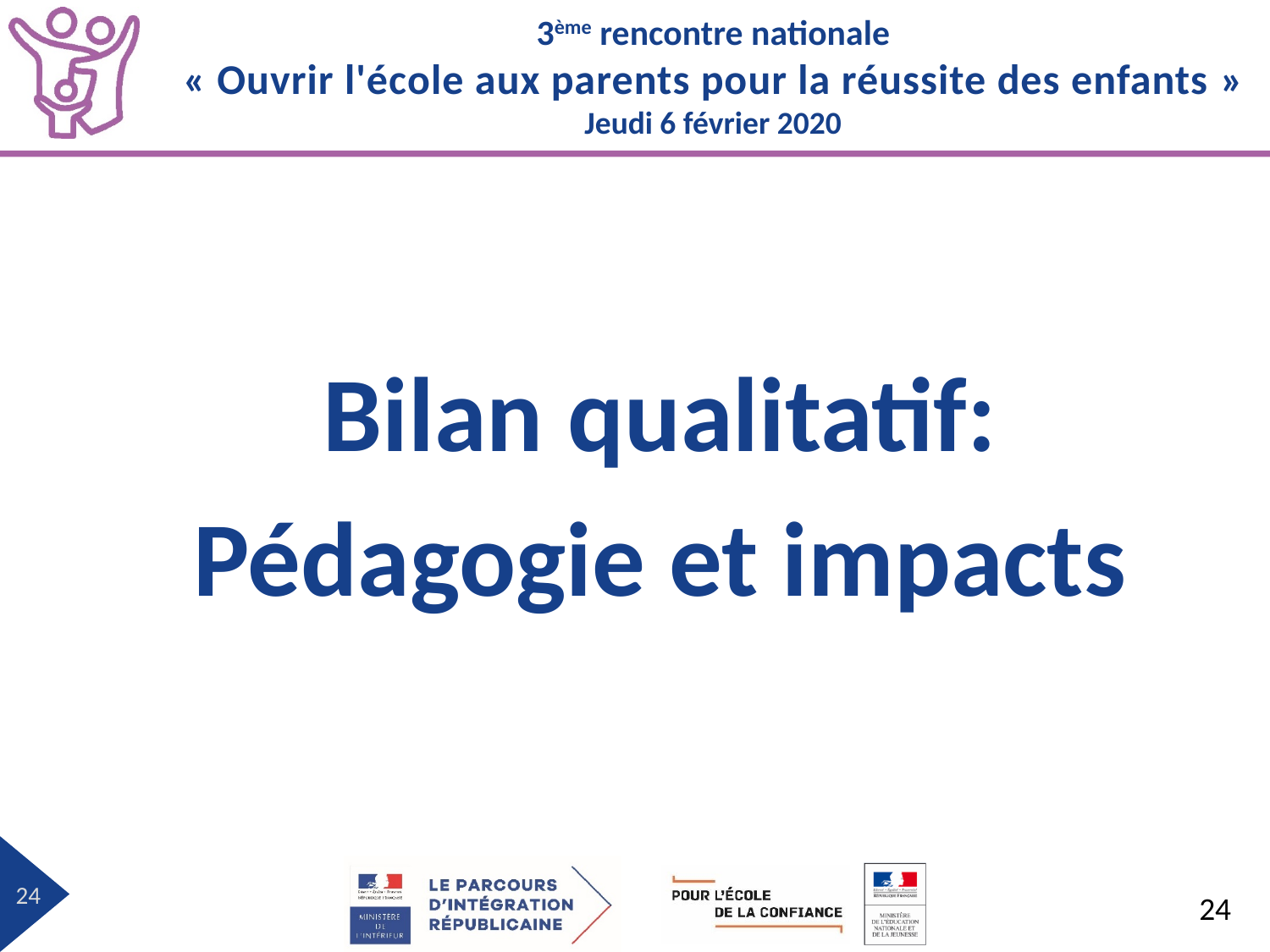

#

Bilan qualitatif:
Pédagogie et impacts
24